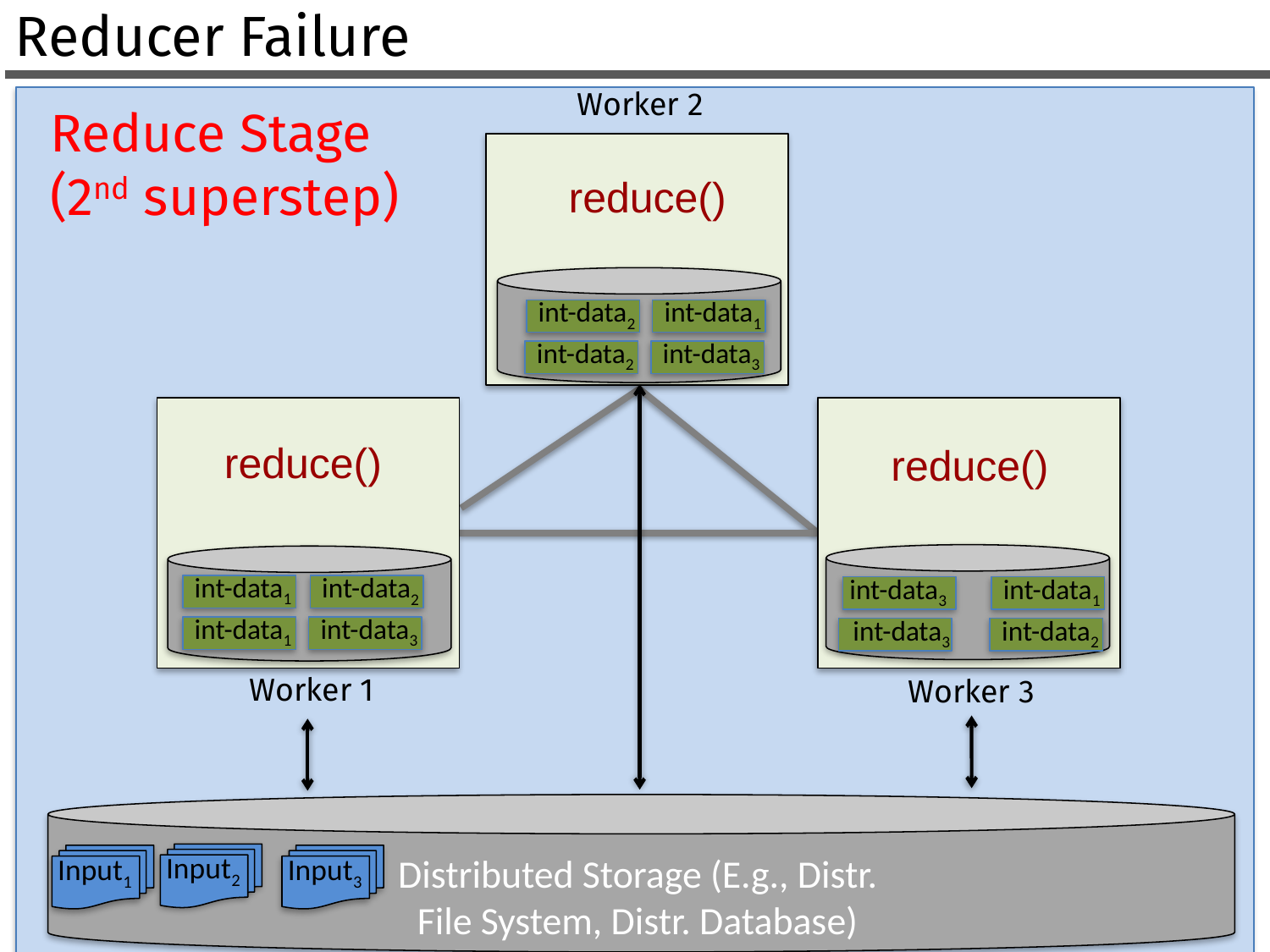

Reducer Failure
Worker 2

Reduce Stage
(2nd superstep)
reduce()

int-data2

int-data1

int-data2

int-data3

Worker 1

Worker 3
reduce()
reduce()

int-data3

int-data3

int-data1

int-data2

int-data1

int-data1

int-data3

int-data2

Distributed Storage (E.g., Distr. File System, Distr. Database)
Input2

Input1

Input3

46